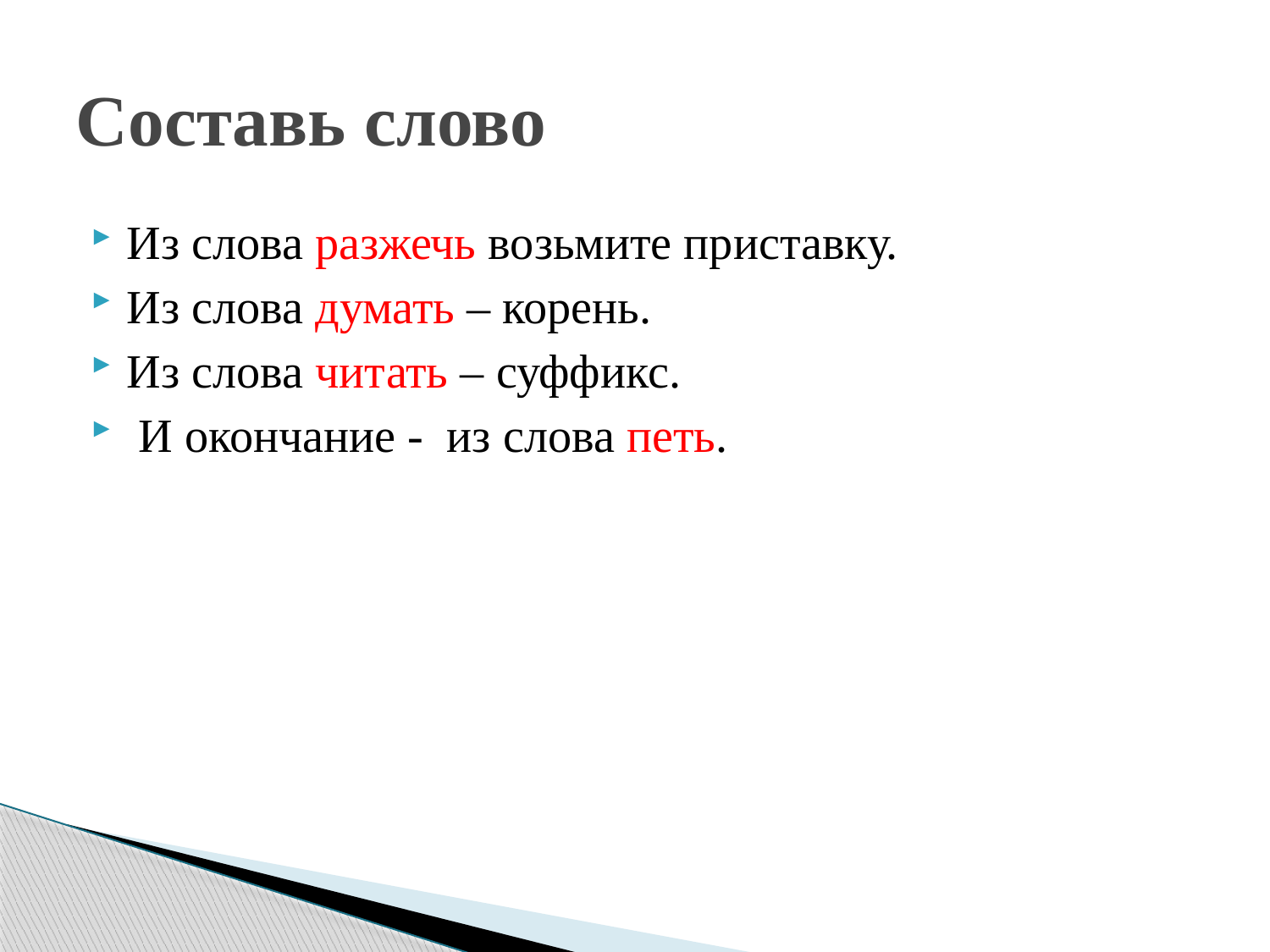

# Составь слово
Из слова разжечь возьмите приставку.
Из слова думать – корень.
Из слова читать – суффикс.
 И окончание -  из слова петь.